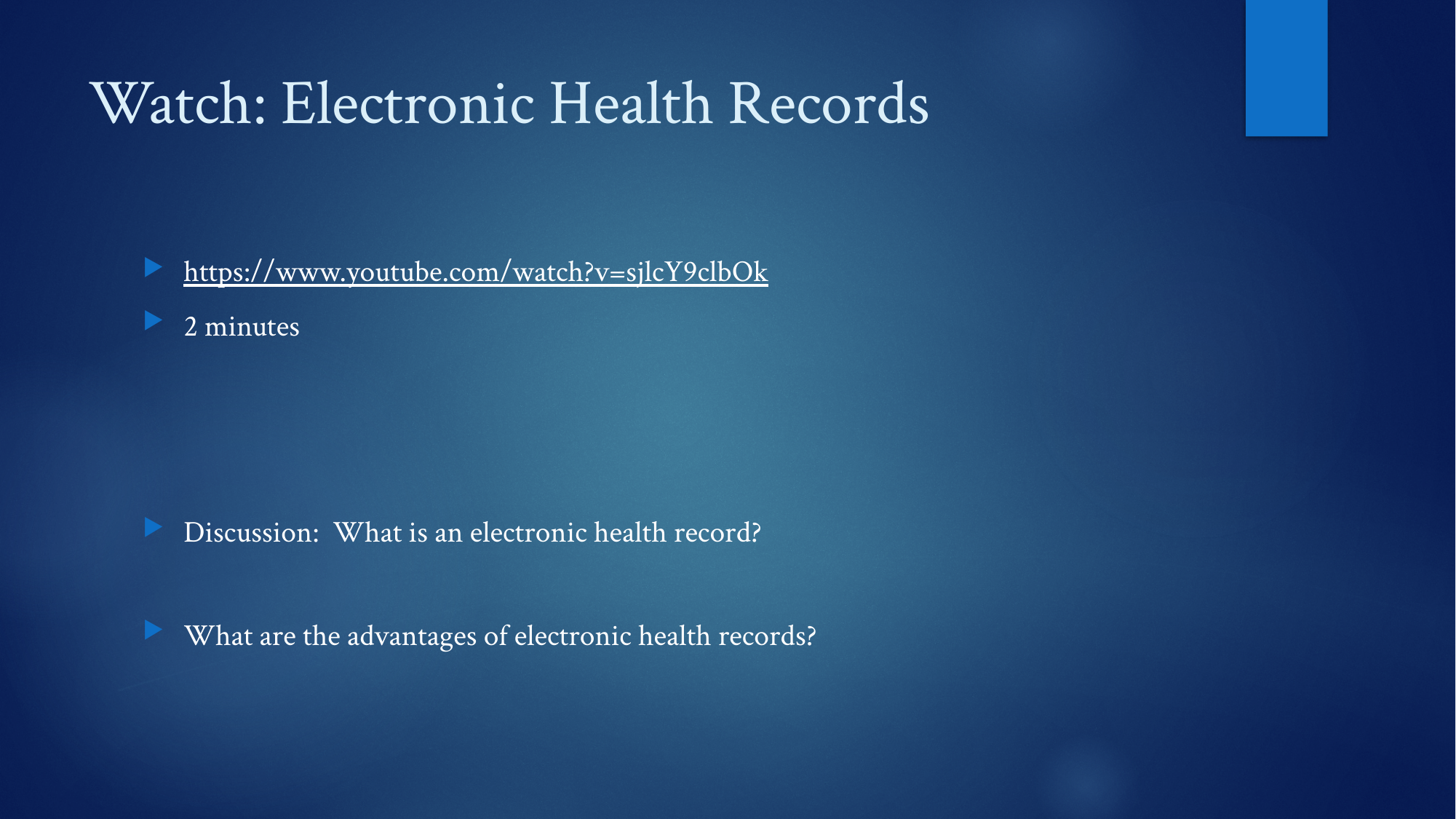

# Watch: Electronic Health Records
https://www.youtube.com/watch?v=sjlcY9clbOk
2 minutes

Discussion:  What is an electronic health record?

What are the advantages of electronic health records?